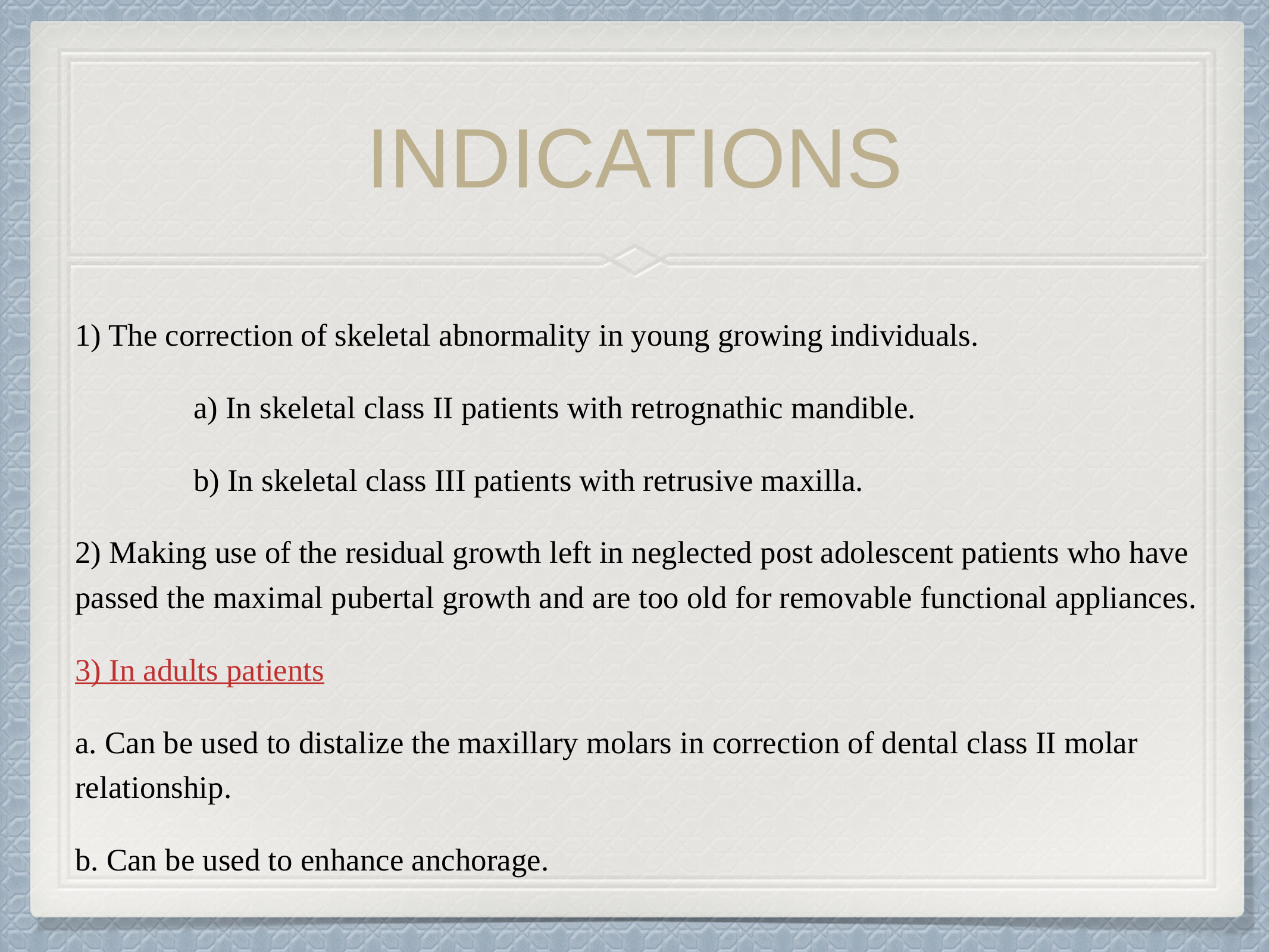

# INDICATIONS
1) The correction of skeletal abnormality in young growing individuals.
               a) In skeletal class II patients with retrognathic mandible.
               b) In skeletal class III patients with retrusive maxilla.
2) Making use of the residual growth left in neglected post adolescent patients who have passed the maximal pubertal growth and are too old for removable functional appliances.
3) In adults patients
a. Can be used to distalize the maxillary molars in correction of dental class II molar relationship.
b. Can be used to enhance anchorage.